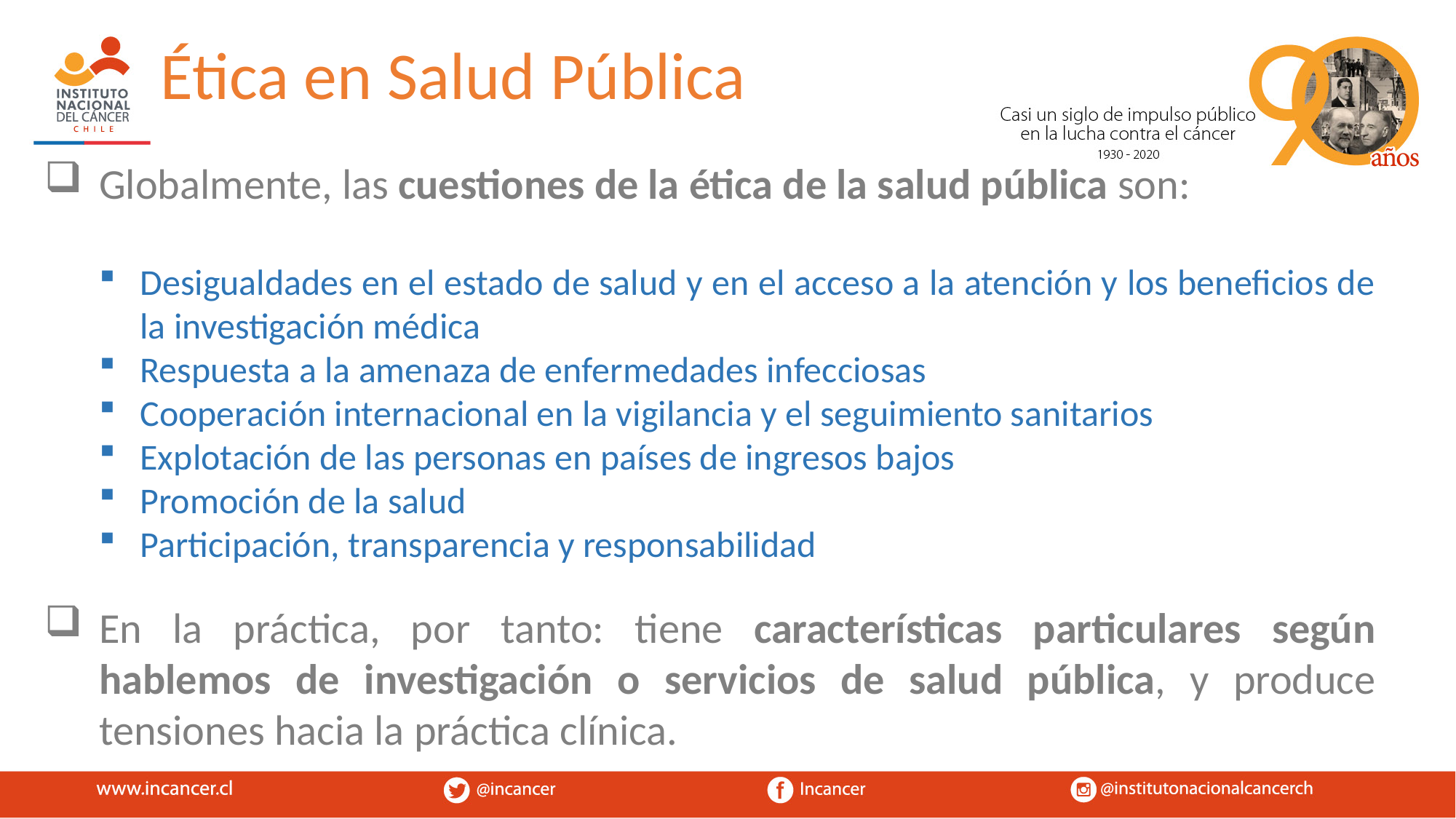

Ética en Salud Pública
Globalmente, las cuestiones de la ética de la salud pública son:

Desigualdades en el estado de salud y en el acceso a la atención y los beneficios de la investigación médica
Respuesta a la amenaza de enfermedades infecciosas
Cooperación internacional en la vigilancia y el seguimiento sanitarios
Explotación de las personas en países de ingresos bajos
Promoción de la salud
Participación, transparencia y responsabilidad

En la práctica, por tanto: tiene características particulares según hablemos de investigación o servicios de salud pública, y produce tensiones hacia la práctica clínica.